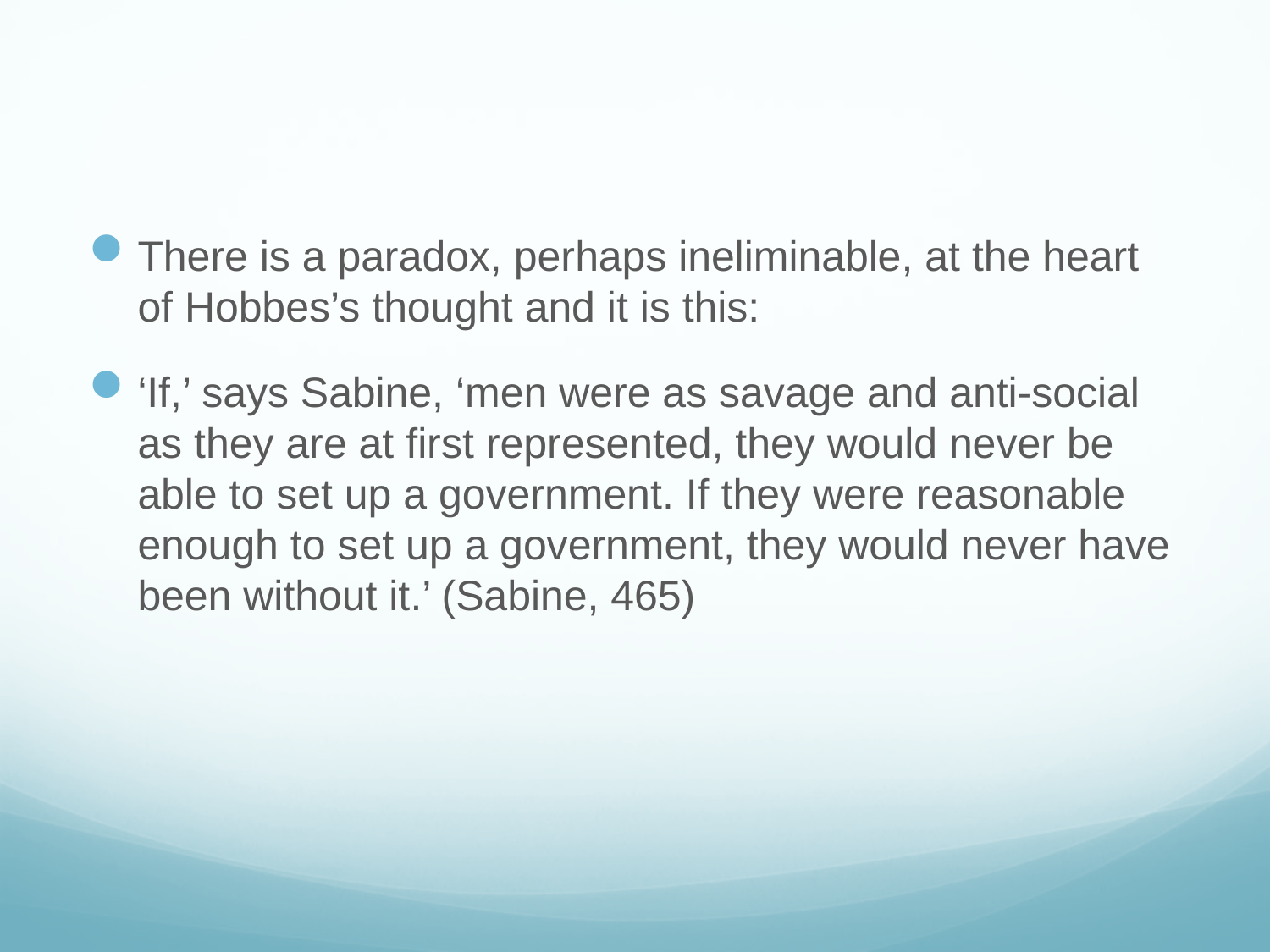

#
There is a paradox, perhaps ineliminable, at the heart of Hobbes’s thought and it is this:
‘If,’ says Sabine, ‘men were as savage and anti-social as they are at first represented, they would never be able to set up a government. If they were reasonable enough to set up a government, they would never have been without it.’ (Sabine, 465)